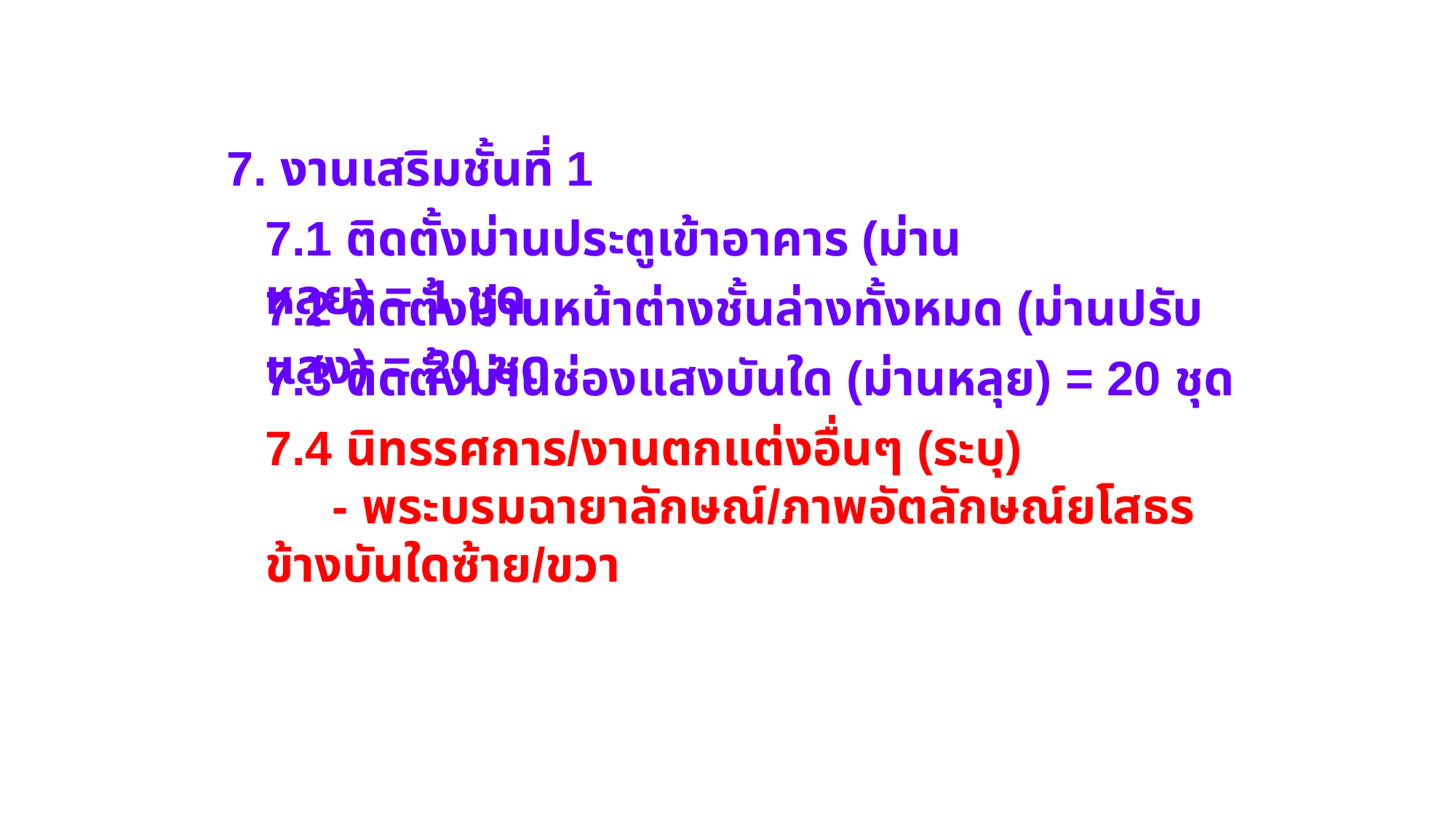

7. งานเสริมชั้นที่ 1
7.1 ติดตั้งม่านประตูเข้าอาคาร (ม่านหลุย) = 1 ชุด
7.2 ติดตั้งม่านหน้าต่างชั้นล่างทั้งหมด (ม่านปรับแสง) = 20 ชุด
7.3 ติดตั้งม่านช่องแสงบันใด (ม่านหลุย) = 20 ชุด
7.4 นิทรรศการ/งานตกแต่งอื่นๆ (ระบุ)
     - พระบรมฉายาลักษณ์/ภาพอัตลักษณ์ยโสธร ข้างบันใดซ้าย/ขวา